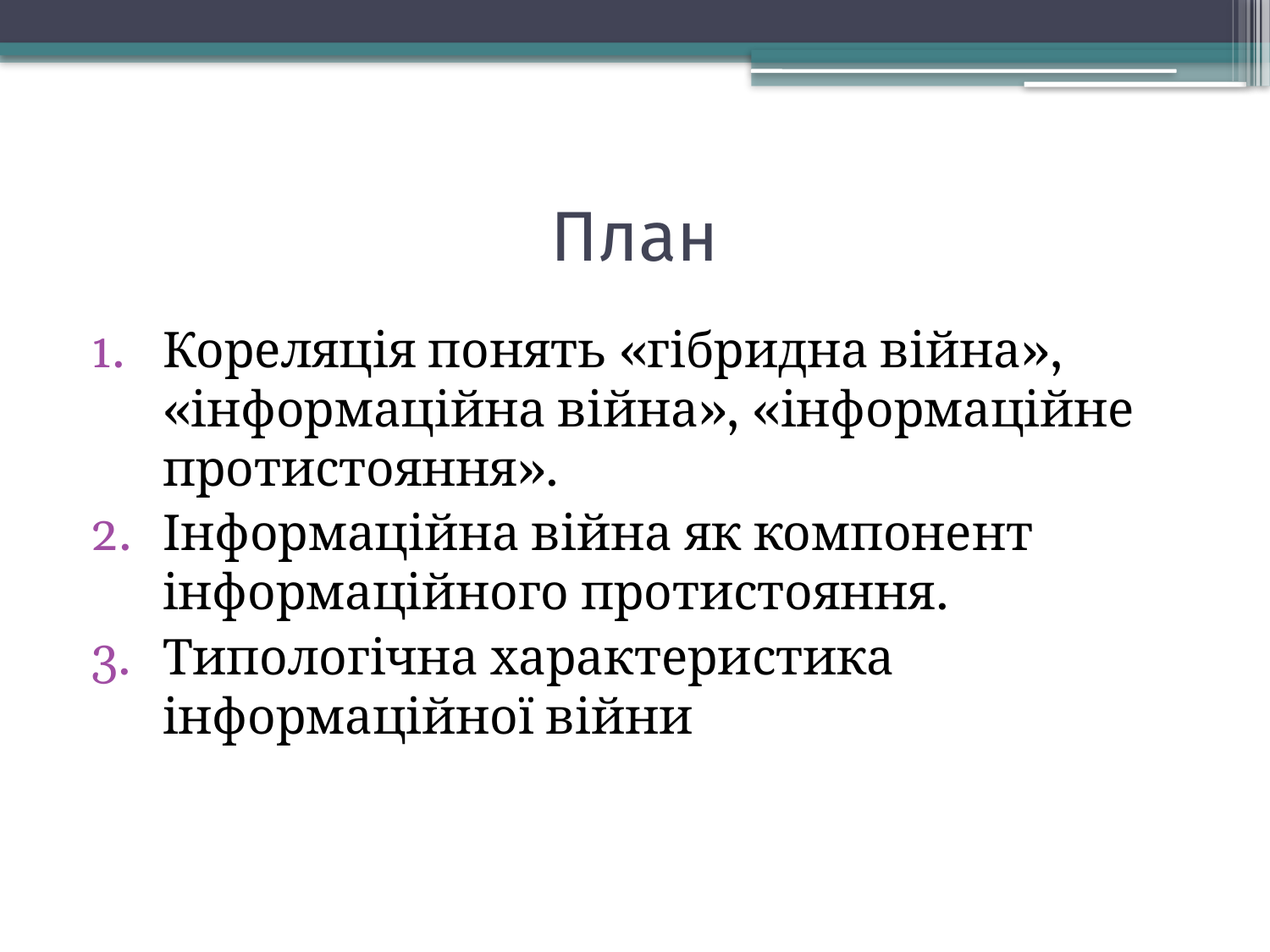

# План
Кореляція понять «гібридна війна», «інформаційна війна», «інформаційне протистояння».
Інформаційна війна як компонент інформаційного протистояння.
Типологічна характеристика інформаційної війни